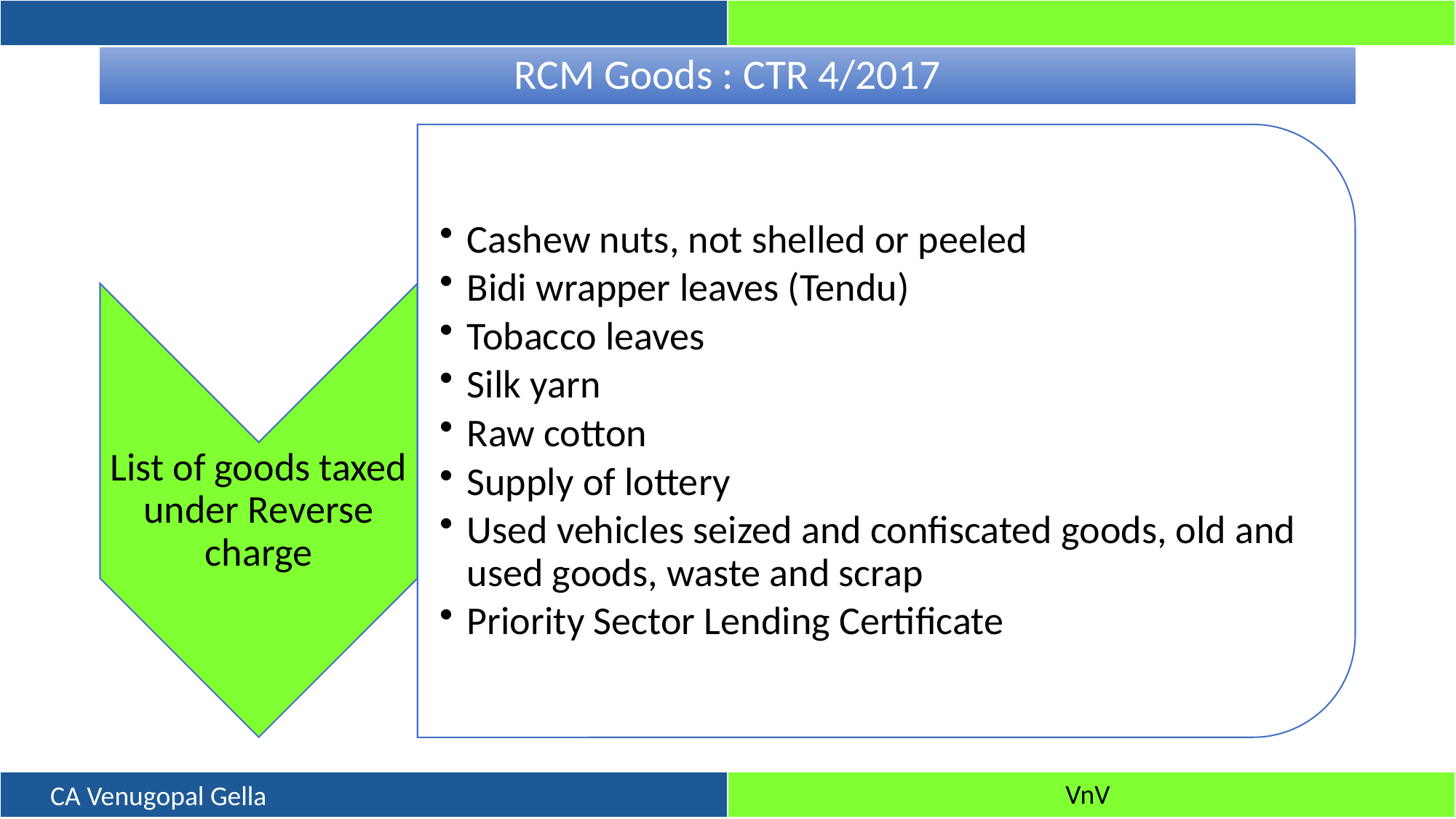

# RCM Goods : CTR 4/2017
List of goods taxed under Reverse charge
Cashew nuts, not shelled or peeled
Bidi wrapper leaves (Tendu)
Tobacco leaves
Silk yarn
Raw cotton
Supply of lottery
Used vehicles seized and confiscated goods, old and used goods, waste and scrap
Priority Sector Lending Certificate